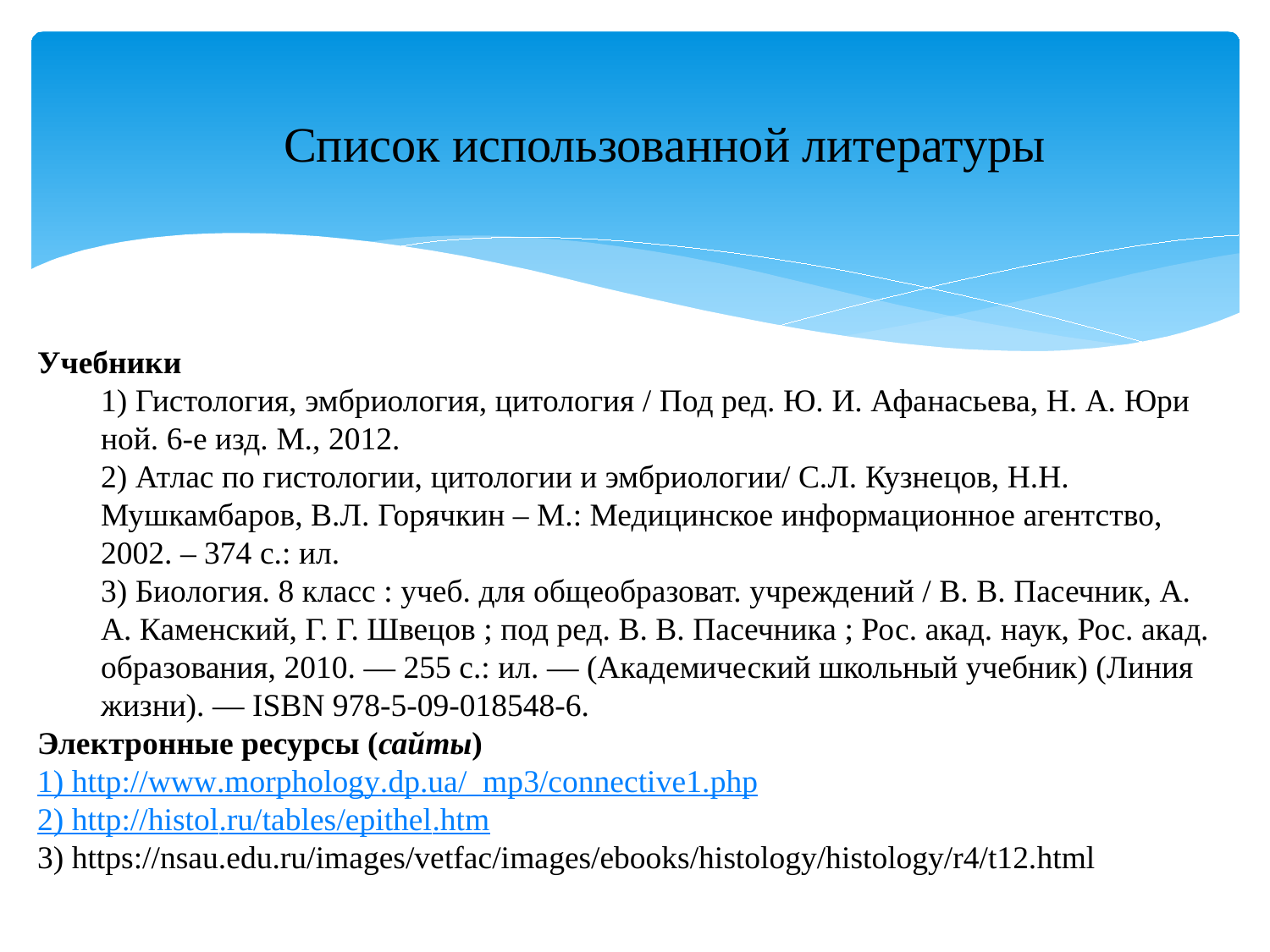

Список использованной литературы
Учебники
1) Гис­то­ло­гия, эм­брио­ло­гия, ци­то­ло­гия / Под ред. Ю. И. Афа­нась­е­ва, Н. А. Юри­ной. 6-е изд. М., 2012.
2) Атлас по гистологии, цитологии и эмбриологии/ С.Л. Кузнецов, Н.Н. Мушкамбаров, В.Л. Горячкин – М.: Медицинское информационное агентство, 2002. – 374 с.: ил.
3) Биология. 8 класс : учеб. для общеобразоват. учреждений / В. В. Пасечник, А. А. Каменский, Г. Г. Швецов ; под ред. В. В. Пасечника ; Рос. акад. наук, Рос. акад. образования, 2010. — 255 с.: ил. — (Академический школьный учебник) (Линия жизни). — ISBN 978-5-09-018548-6.
Электронные ресурсы (сайты)
1) http://www.morphology.dp.ua/_mp3/connective1.php
2) http://histol.ru/tables/epithel.htm
3) https://nsau.edu.ru/images/vetfac/images/ebooks/histology/histology/r4/t12.html